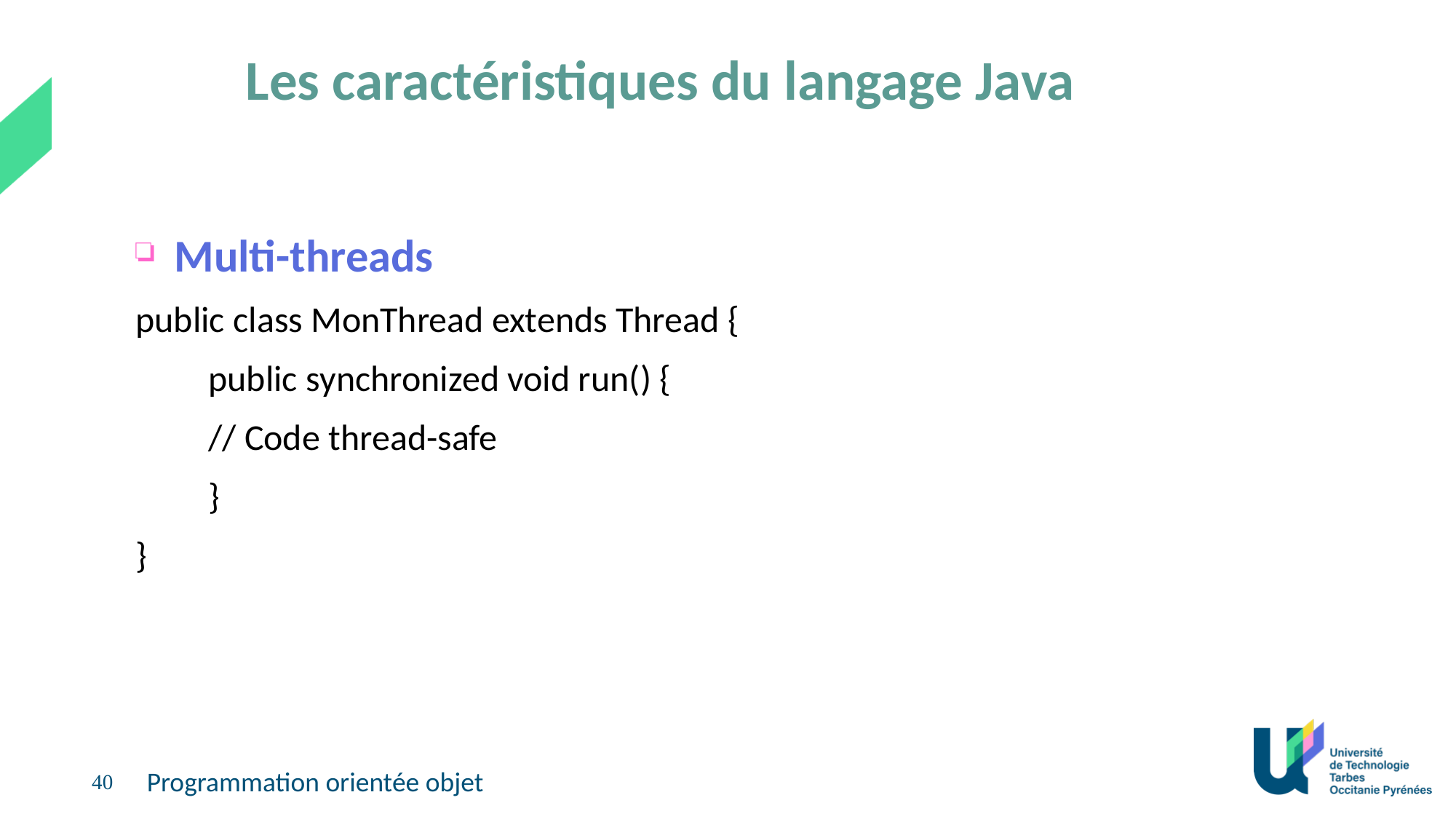

# Les caractéristiques du langage Java
Multi-threads
public class MonThread extends Thread {
  public synchronized void run() {
  // Code thread-safe
  }
}
40
Programmation orientée objet